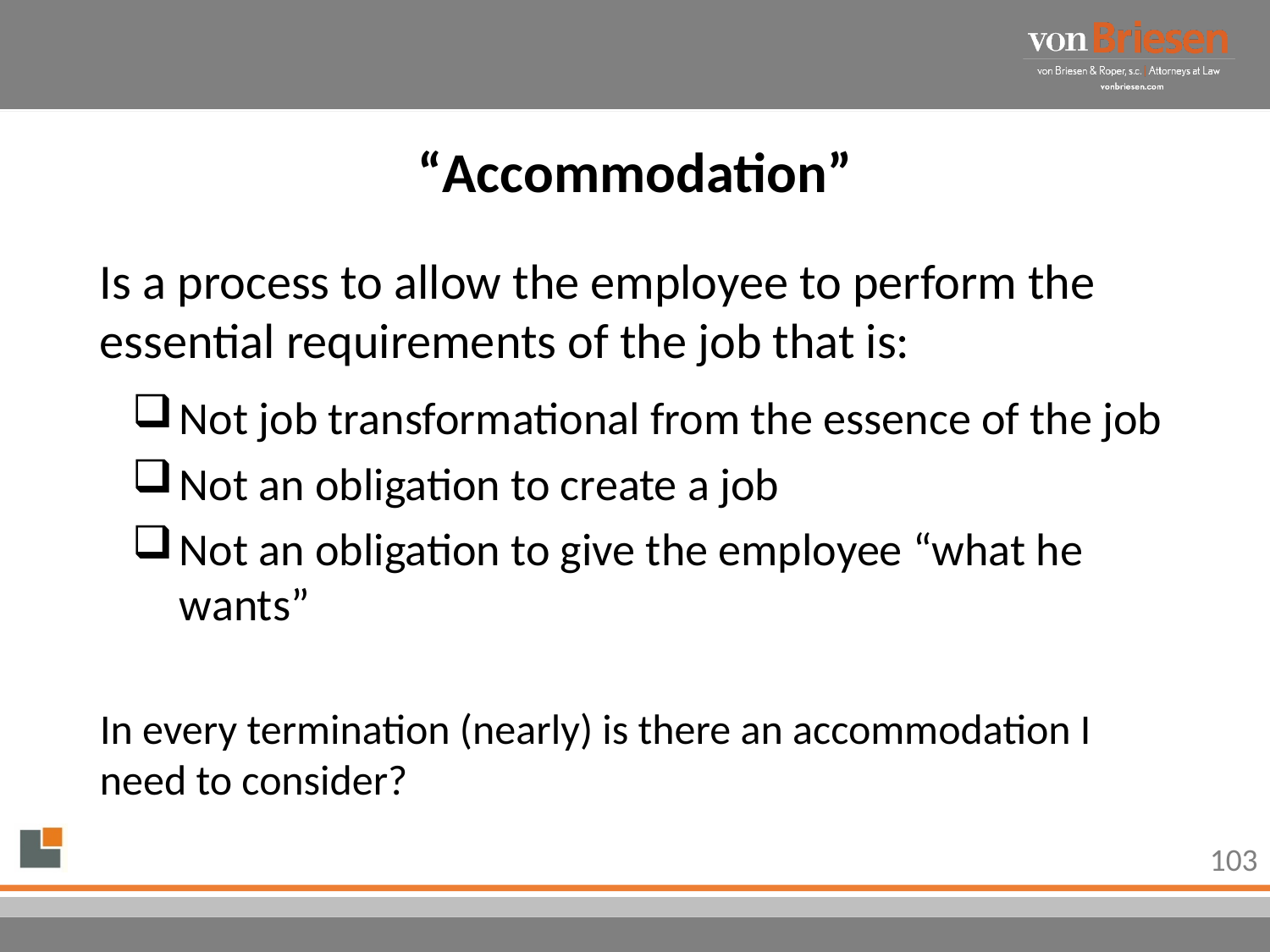

# “Accommodation”
Is a process to allow the employee to perform the essential requirements of the job that is:
Not job transformational from the essence of the job
Not an obligation to create a job
Not an obligation to give the employee “what he wants”

In every termination (nearly) is there an accommodation I need to consider?
103